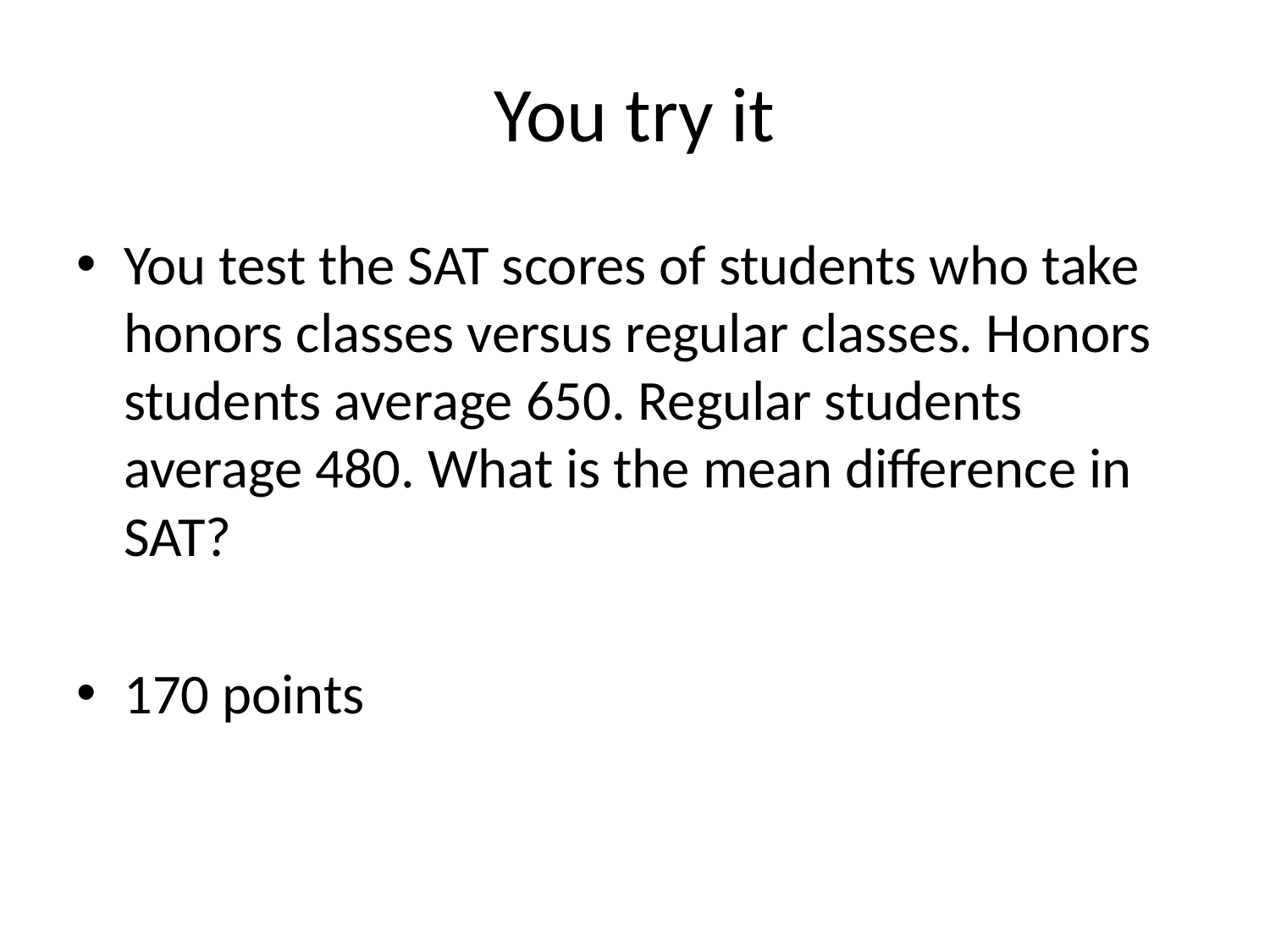

# You try it
You test the SAT scores of students who take honors classes versus regular classes. Honors students average 650. Regular students average 480. What is the mean difference in SAT?

170 points